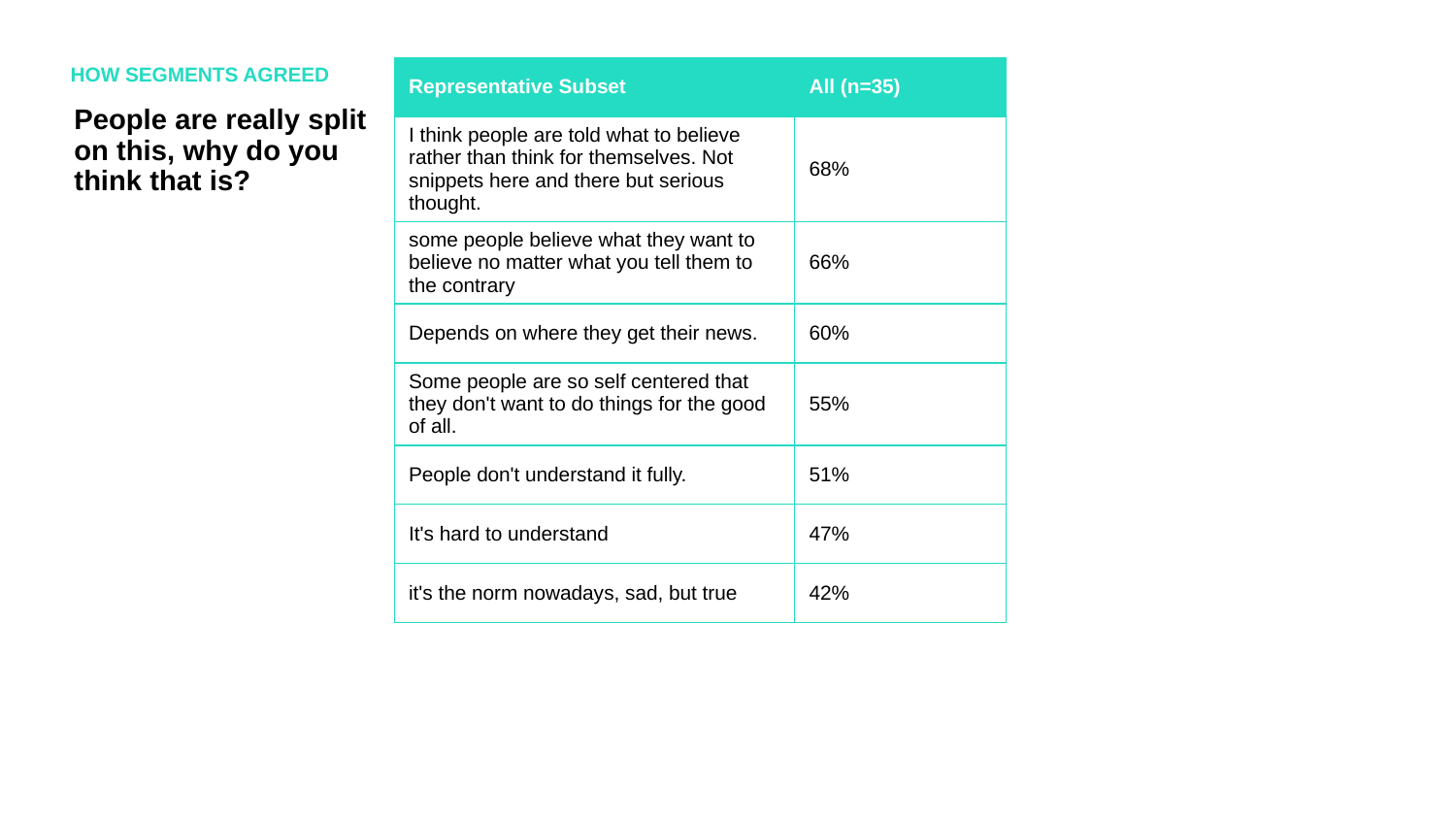

HOW SEGMENTS AGREED
| Representative Subset | All (n=35) |
| --- | --- |
| I think people are told what to believe rather than think for themselves. Not snippets here and there but serious thought. | 68% |
| some people believe what they want to believe no matter what you tell them to the contrary | 66% |
| Depends on where they get their news. | 60% |
| Some people are so self centered that they don't want to do things for the good of all. | 55% |
| People don't understand it fully. | 51% |
| It's hard to understand | 47% |
| it's the norm nowadays, sad, but true | 42% |
People are really split on this, why do you think that is?